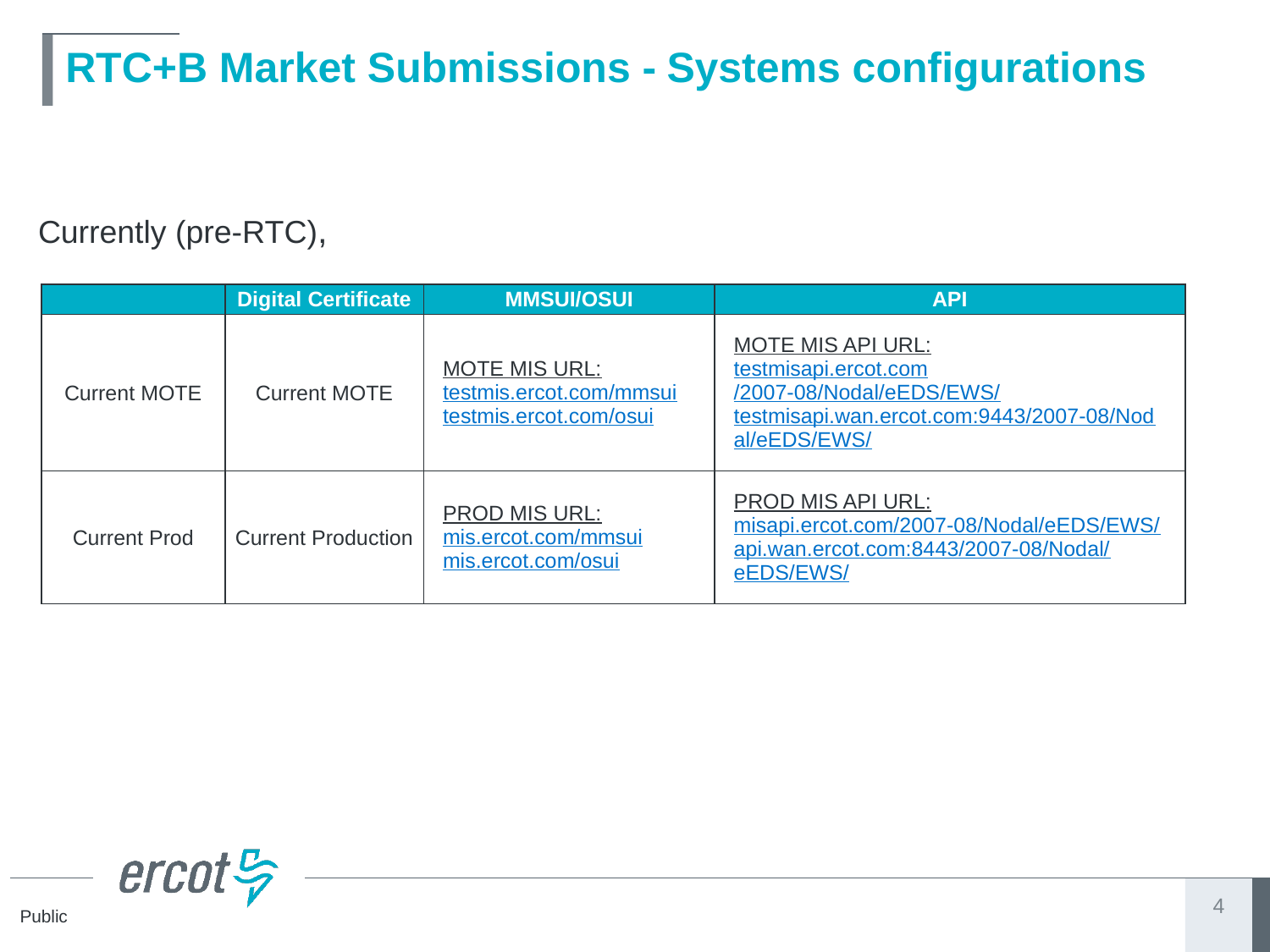

# RTC+B Market Submissions - Systems configurations
Currently (pre-RTC),

|  | Digital Certificate | MMSUI/OSUI | API |
| --- | --- | --- | --- |
| Current MOTE | Current MOTE | MOTE MIS URL: testmis.ercot.com/mmsui testmis.ercot.com/osui | MOTE MIS API URL: testmisapi.ercot.com /2007-08/Nodal/eEDS/EWS/ testmisapi.wan.ercot.com:9443/2007-08/Nodal/eEDS/EWS/ |
| Current Prod | Current Production | PROD MIS URL: mis.ercot.com/mmsui mis.ercot.com/osui | PROD MIS API URL: misapi.ercot.com/2007-08/Nodal/eEDS/EWS/ api.wan.ercot.com:8443/2007-08/Nodal/eEDS/EWS/ |
4